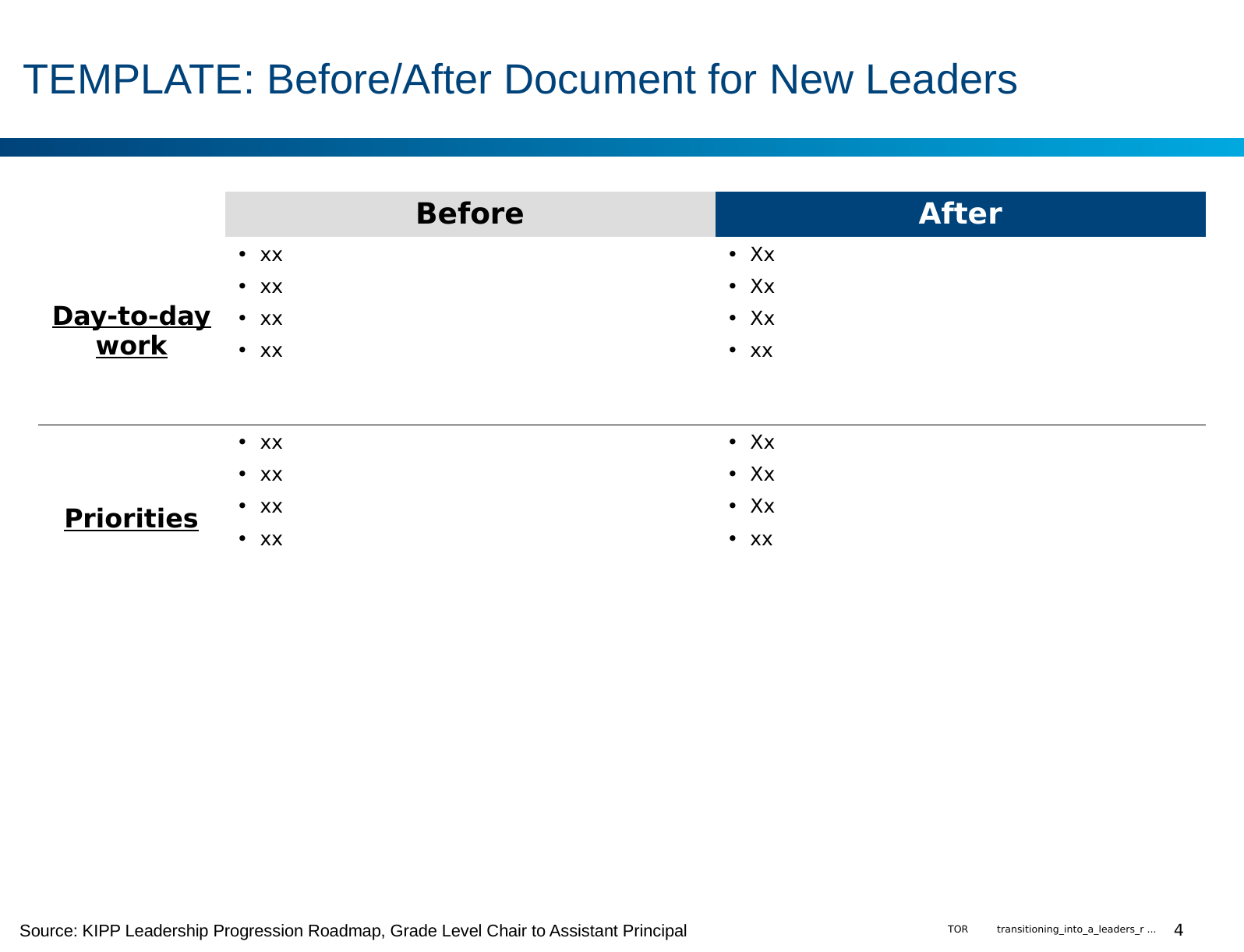

2_85
# TEMPLATE: Before/After Document for New Leaders
|  | Before | After |
| --- | --- | --- |
| Day-to-day work | xx xx xx xx | Xx Xx Xx xx |
| Priorities | xx xx xx xx | Xx Xx Xx xx |
Source: KIPP Leadership Progression Roadmap, Grade Level Chair to Assistant Principal